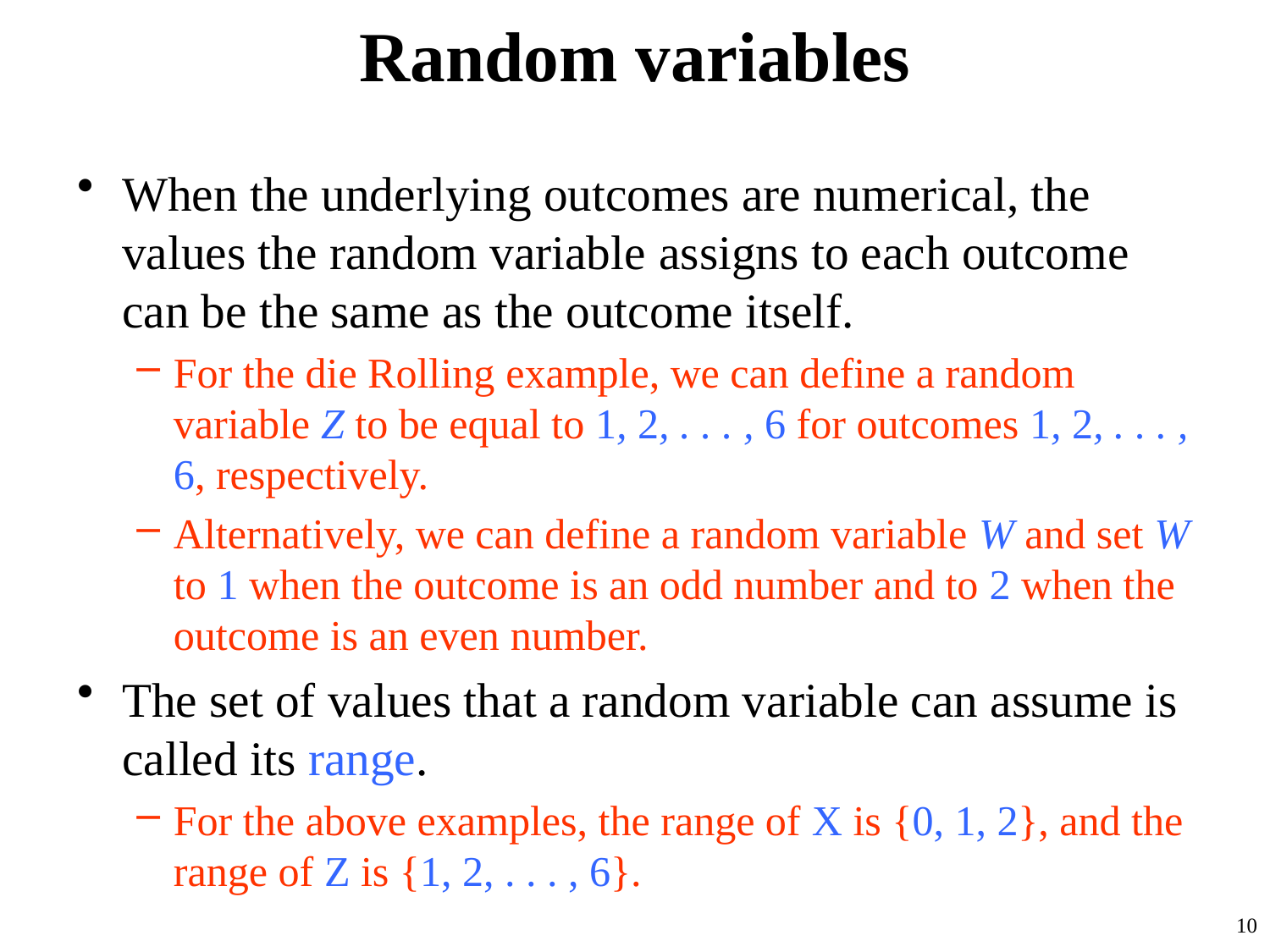

# Random variables
When the underlying outcomes are numerical, the values the random variable assigns to each outcome can be the same as the outcome itself.
For the die Rolling example, we can define a random variable Z to be equal to 1, 2, . . . , 6 for outcomes 1, 2, . . . , 6, respectively.
Alternatively, we can define a random variable W and set W to 1 when the outcome is an odd number and to 2 when the outcome is an even number.
The set of values that a random variable can assume is called its range.
For the above examples, the range of X is {0, 1, 2}, and the range of Z is {1, 2, . . . , 6}.
10